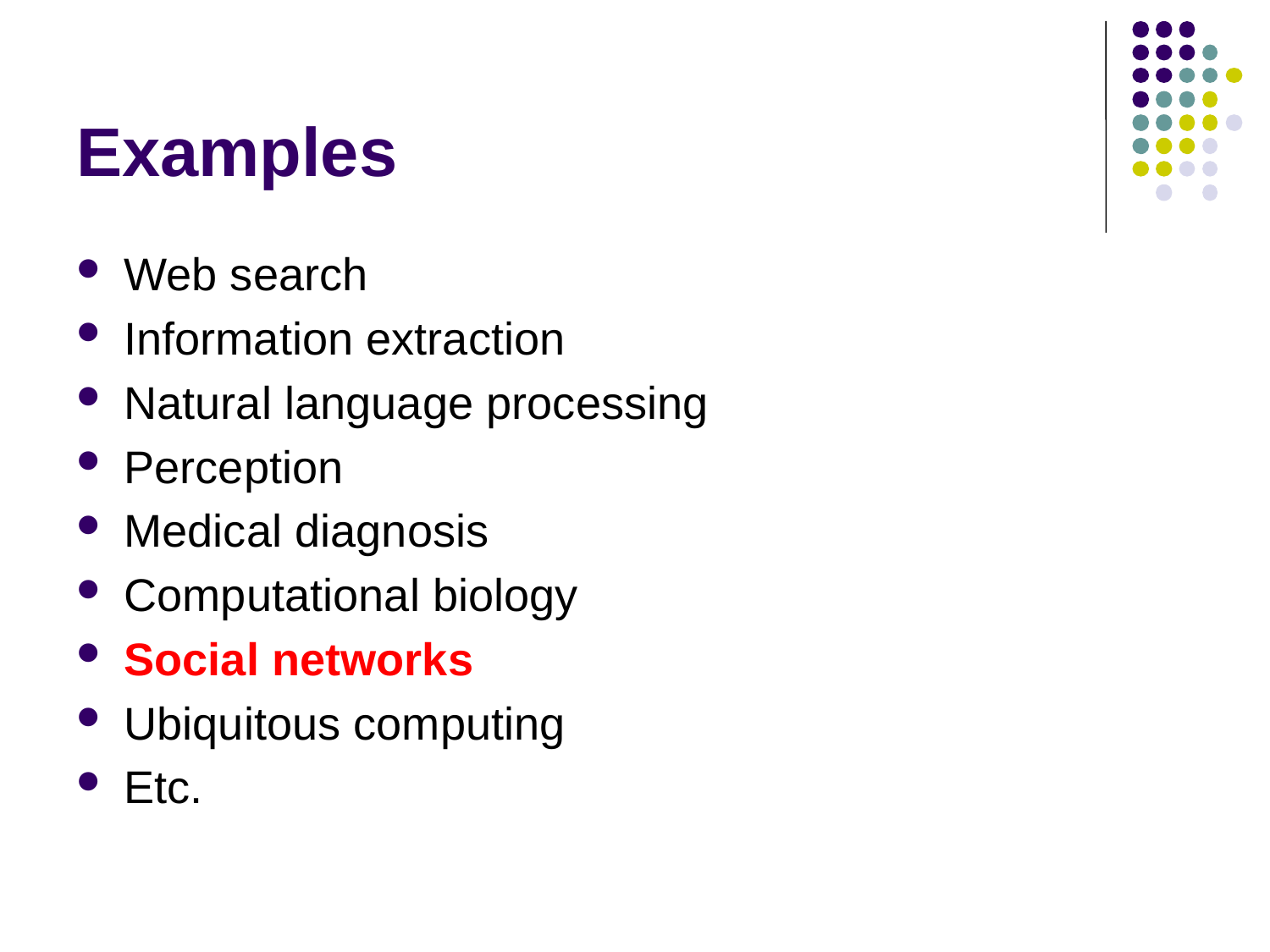

# Examples
Web search
Information extraction
Natural language processing
Perception
Medical diagnosis
Computational biology
Social networks
Ubiquitous computing
Etc.